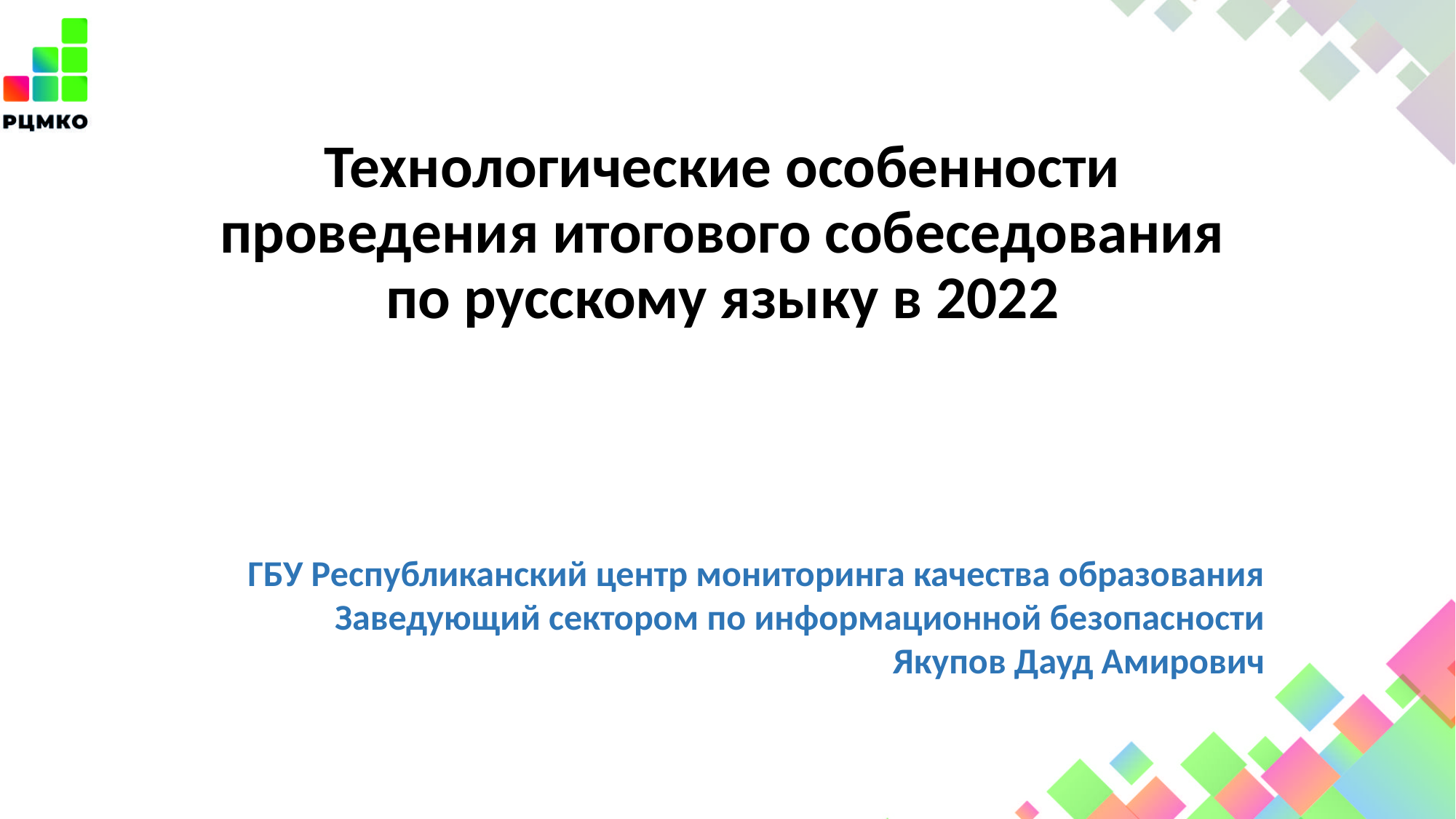

# Технологические особенности проведения итогового собеседования по русскому языку в 2022
ГБУ Республиканский центр мониторинга качества образования
Заведующий сектором по информационной безопасности
Якупов Дауд Амирович